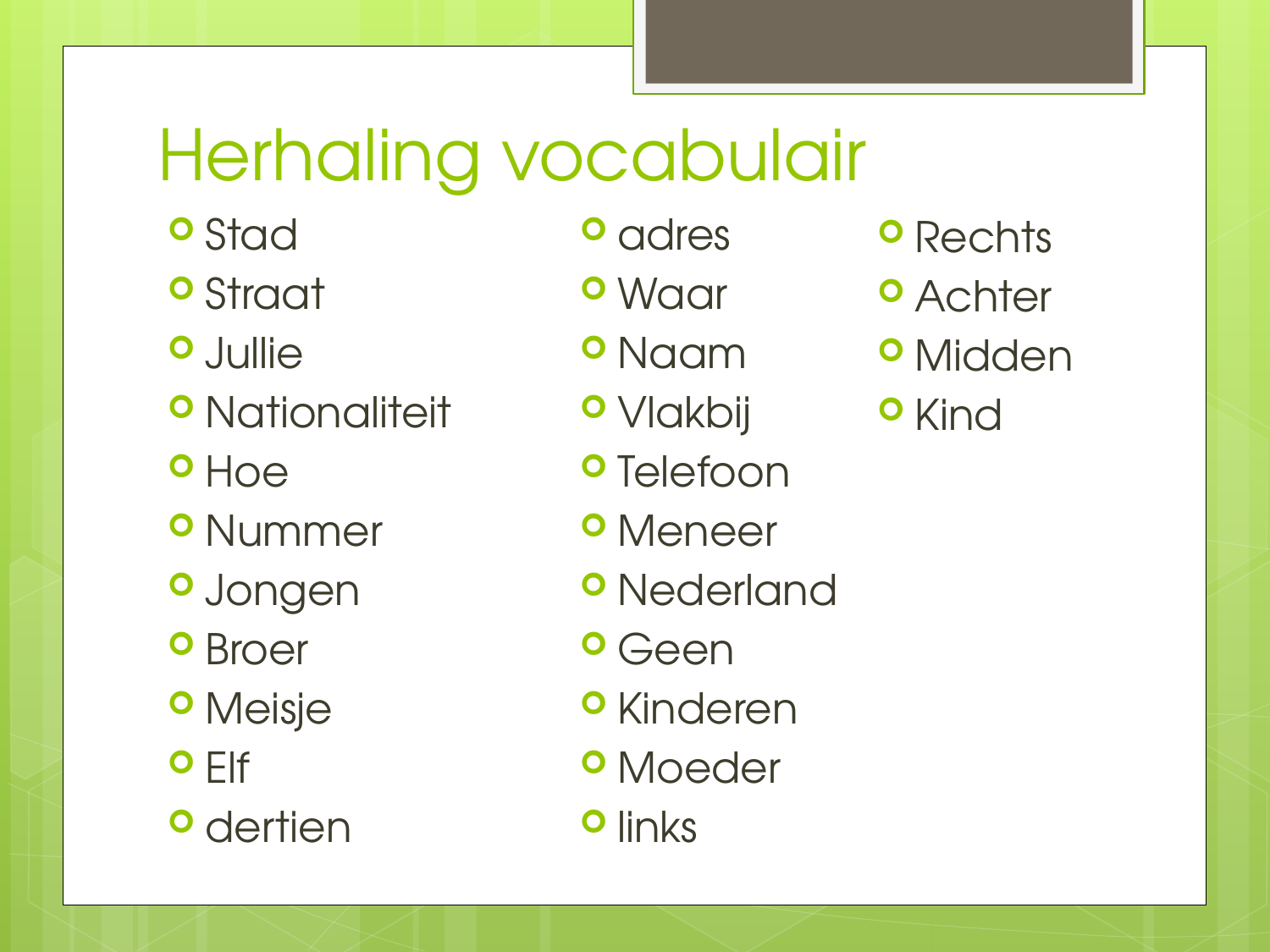

# Herhaling vocabulair
Stad
Straat
Jullie
Nationaliteit
Hoe
Nummer
Jongen
Broer
Meisje
Elf
dertien

adres
Waar
Naam
Vlakbij
Telefoon
Meneer
Nederland
Geen
Kinderen
Moeder
links
Rechts
Achter
Midden
Kind